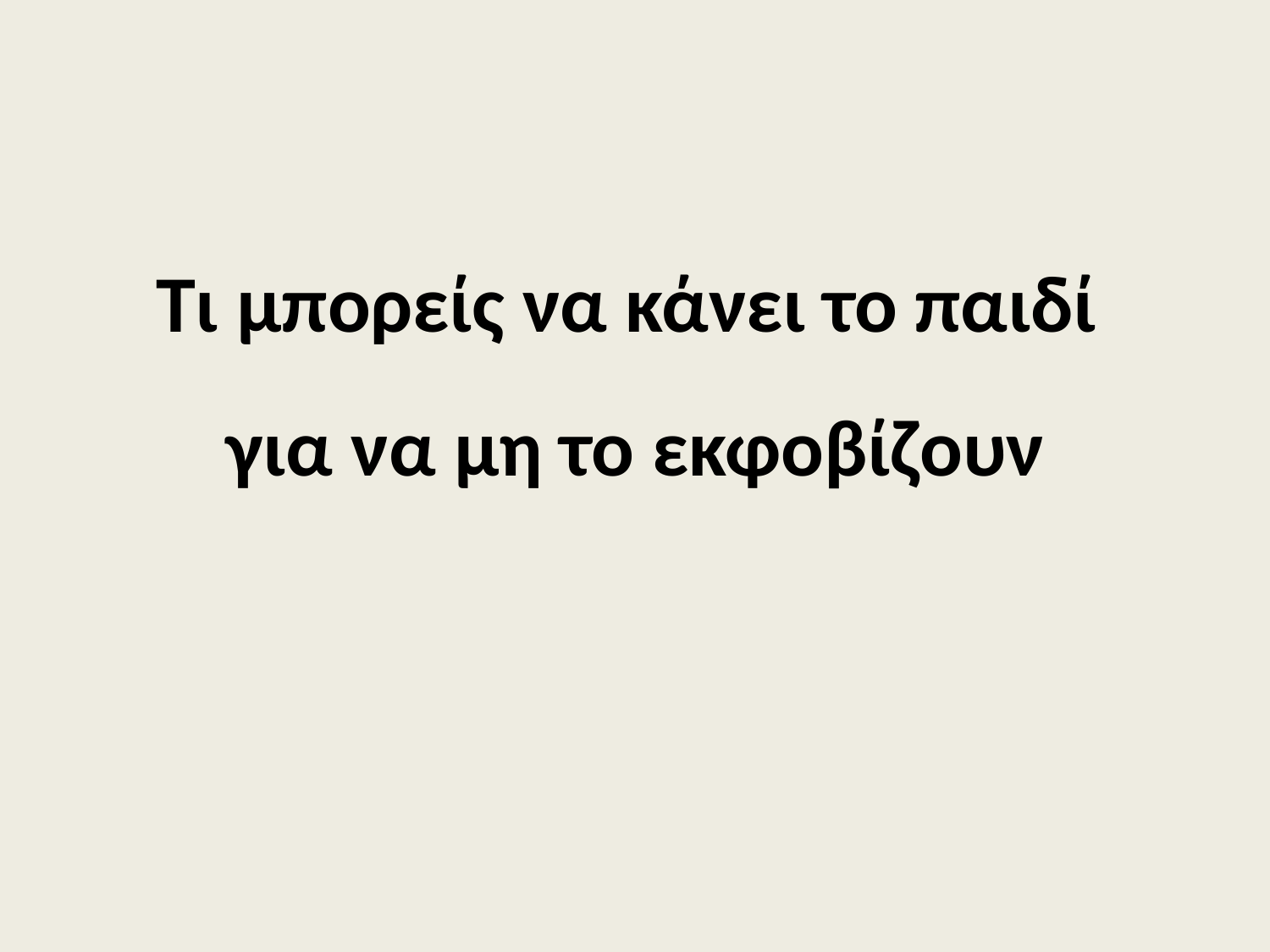

# Τι μπορείς να κάνει το παιδί για να μη το εκφοβίζουν